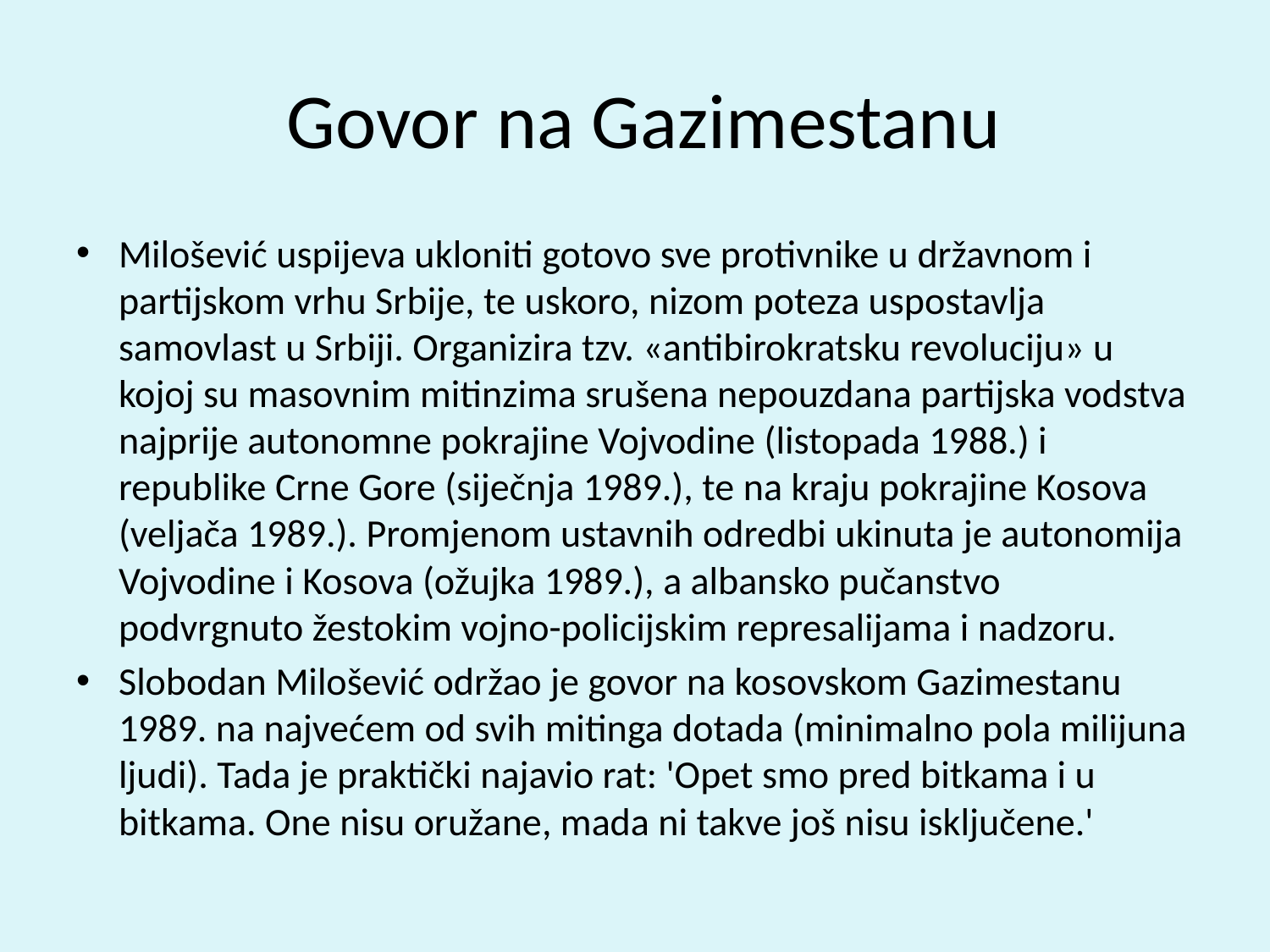

# Govor na Gazimestanu
Milošević uspijeva ukloniti gotovo sve protivnike u državnom i partijskom vrhu Srbije, te uskoro, nizom poteza uspostavlja samovlast u Srbiji. Organizira tzv. «antibirokratsku revoluciju» u kojoj su masovnim mitinzima srušena nepouzdana partijska vodstva najprije autonomne pokrajine Vojvodine (listopada 1988.) i republike Crne Gore (siječnja 1989.), te na kraju pokrajine Kosova (veljača 1989.). Promjenom ustavnih odredbi ukinuta je autonomija Vojvodine i Kosova (ožujka 1989.), a albansko pučanstvo podvrgnuto žestokim vojno-policijskim represalijama i nadzoru.
Slobodan Milošević održao je govor na kosovskom Gazimestanu 1989. na najvećem od svih mitinga dotada (minimalno pola milijuna ljudi). Tada je praktički najavio rat: 'Opet smo pred bitkama i u bitkama. One nisu oružane, mada ni takve još nisu isključene.'